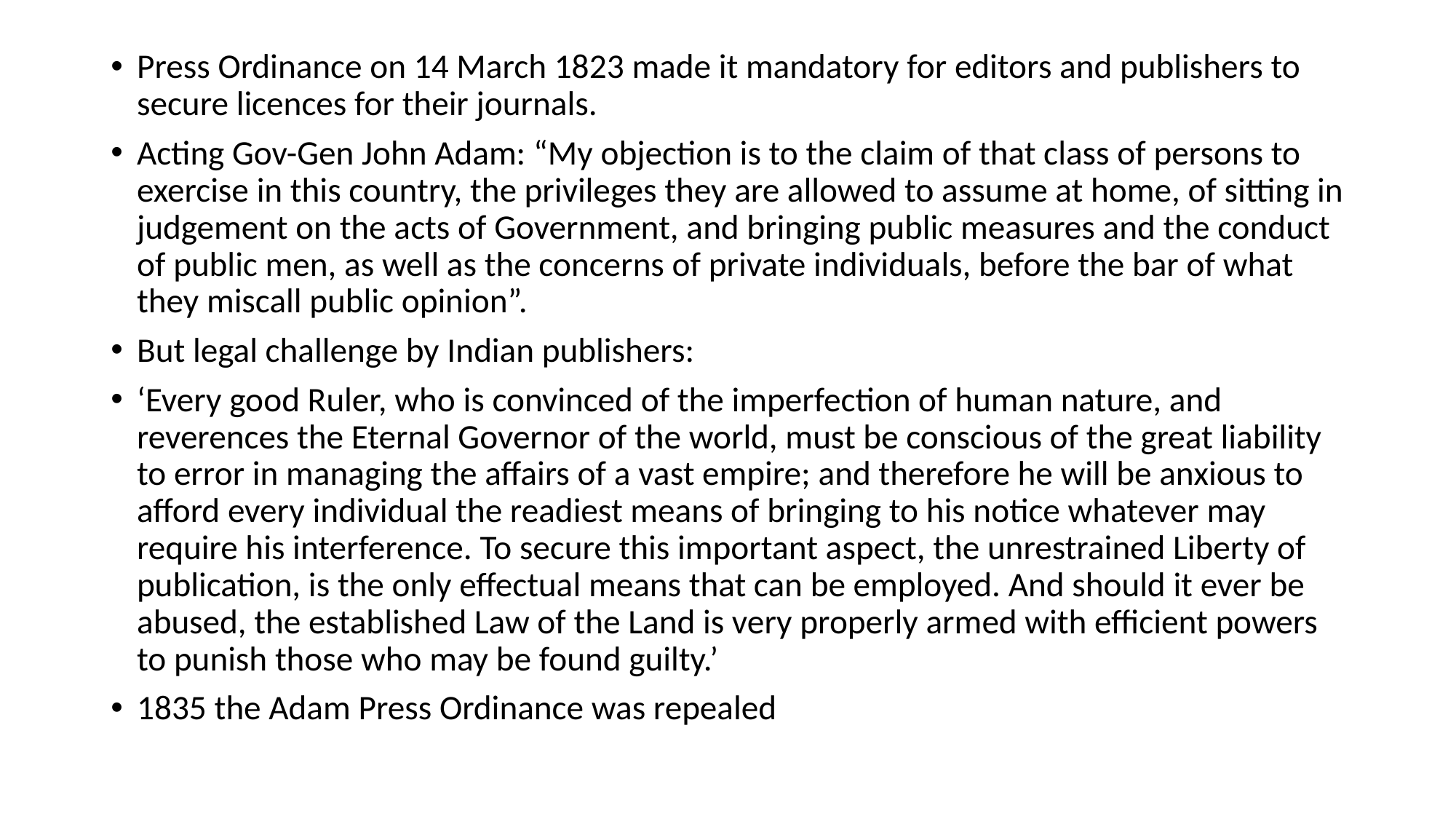

#
Press Ordinance on 14 March 1823 made it mandatory for editors and publishers to secure licences for their journals.
Acting Gov-Gen John Adam: “My objection is to the claim of that class of persons to exercise in this country, the privileges they are allowed to assume at home, of sitting in judgement on the acts of Government, and bringing public measures and the conduct of public men, as well as the concerns of private individuals, before the bar of what they miscall public opinion”.
But legal challenge by Indian publishers:
‘Every good Ruler, who is convinced of the imperfection of human nature, and reverences the Eternal Governor of the world, must be conscious of the great liability to error in managing the affairs of a vast empire; and therefore he will be anxious to afford every individual the readiest means of bringing to his notice whatever may require his interference. To secure this important aspect, the unrestrained Liberty of publication, is the only effectual means that can be employed. And should it ever be abused, the established Law of the Land is very properly armed with efficient powers to punish those who may be found guilty.’
1835 the Adam Press Ordinance was repealed